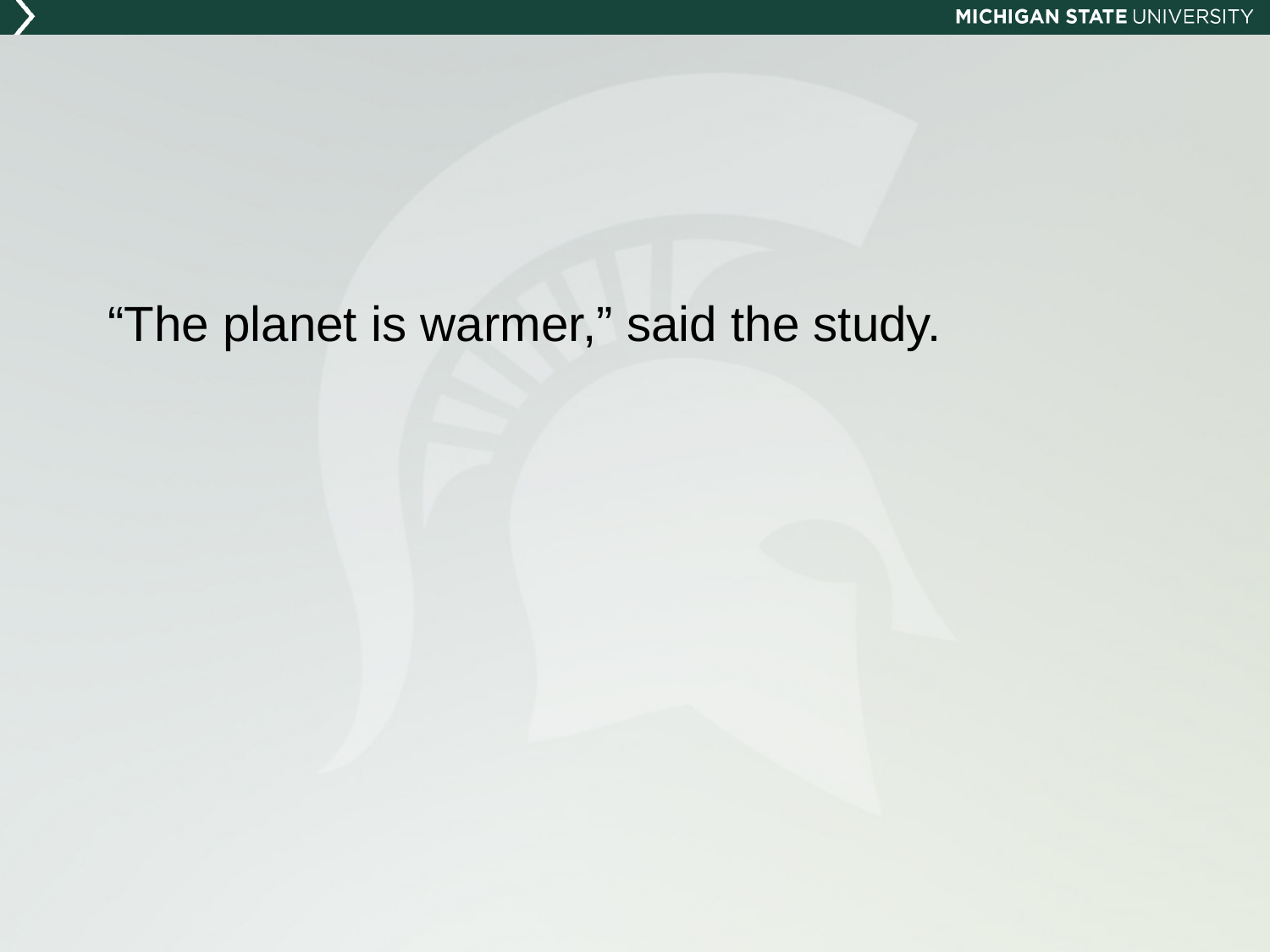

“The planet is warmer,” said the study.